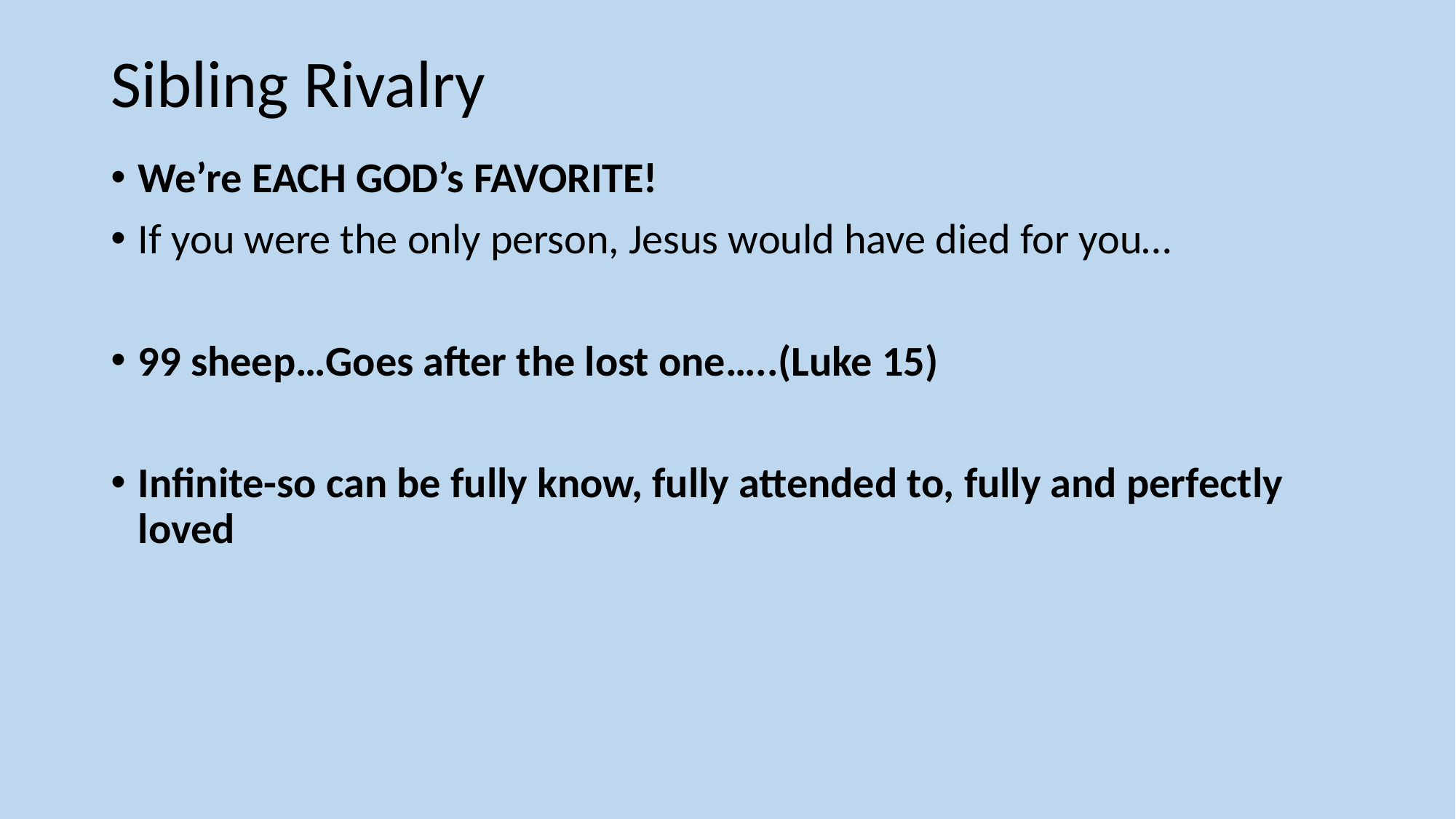

# Sibling Rivalry
We’re EACH GOD’s FAVORITE!
If you were the only person, Jesus would have died for you…

99 sheep…Goes after the lost one…..(Luke 15)

Infinite-so can be fully know, fully attended to, fully and perfectly loved